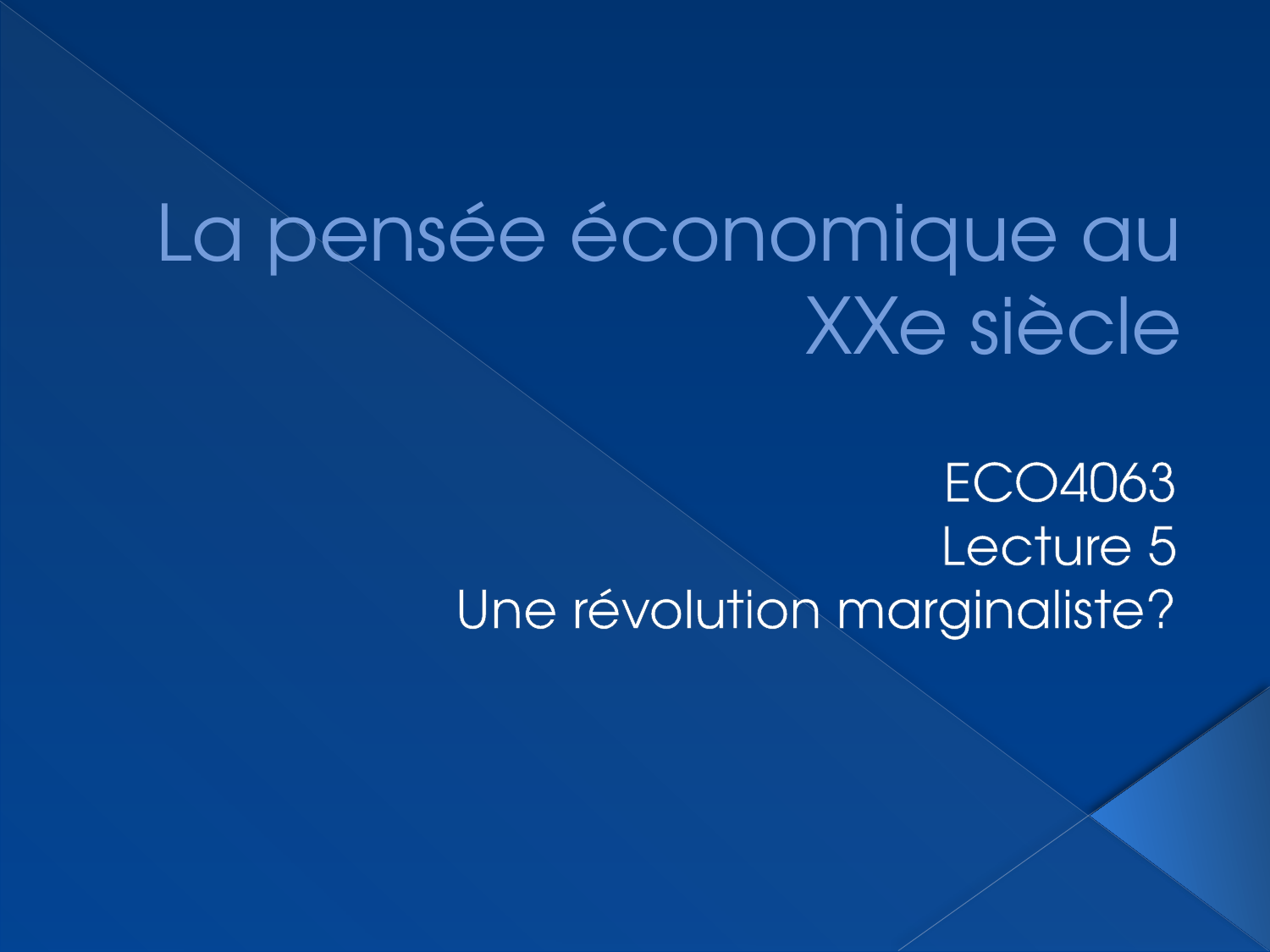

# La pensée économique au XXe siècle
ECO4063
Lecture 5
Une révolution marginaliste?